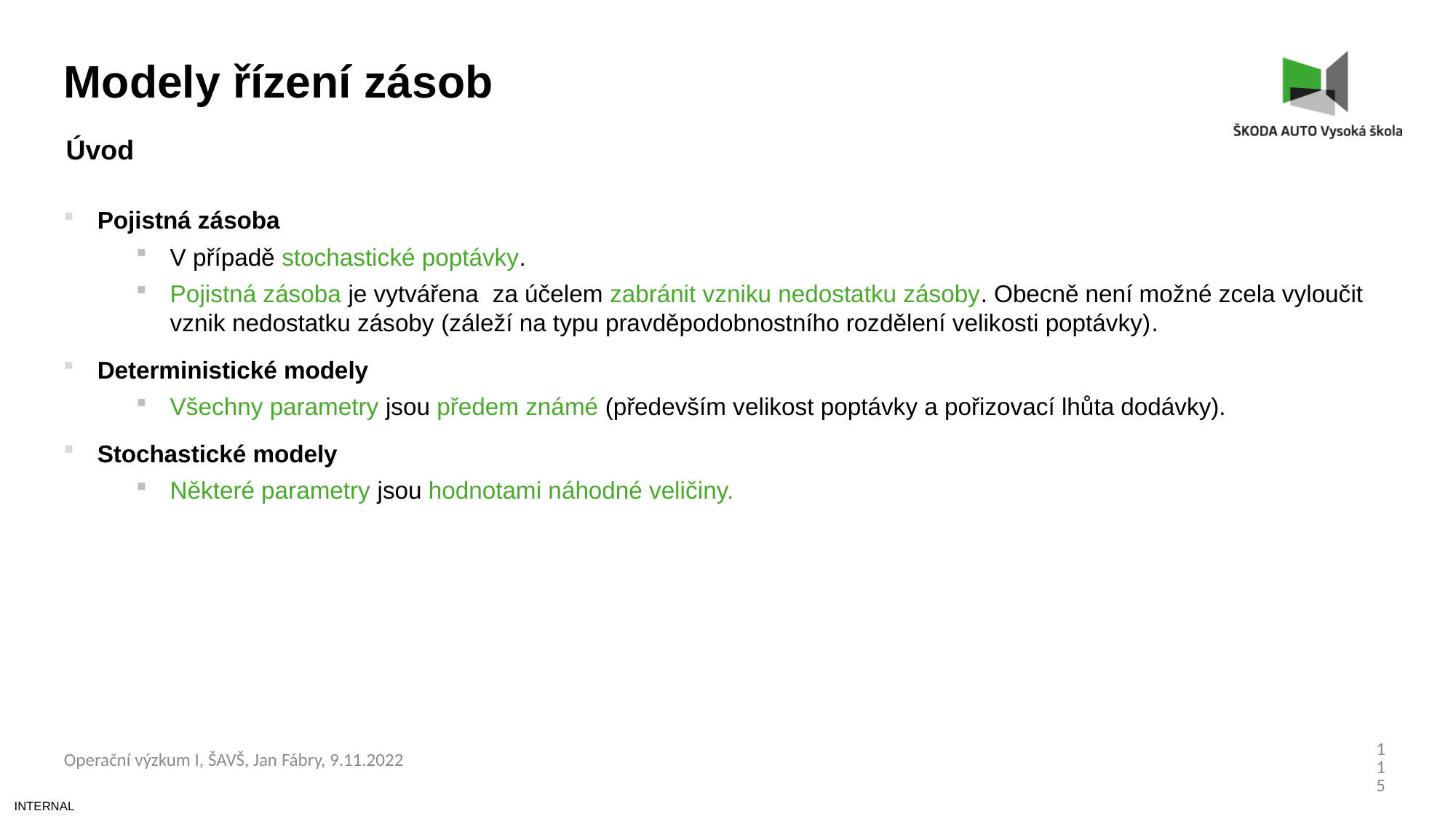

Modely řízení zásob
Úvod
Pojistná zásoba
V případě stochastické poptávky.
Pojistná zásoba je vytvářena  za účelem zabránit vzniku nedostatku zásoby. Obecně není možné zcela vyloučit vznik nedostatku zásoby (záleží na typu pravděpodobnostního rozdělení velikosti poptávky).
Deterministické modely
Všechny parametry jsou předem známé (především velikost poptávky a pořizovací lhůta dodávky).
Stochastické modely
Některé parametry jsou hodnotami náhodné veličiny.
115
Operační výzkum I, ŠAVŠ, Jan Fábry, 9.11.2022